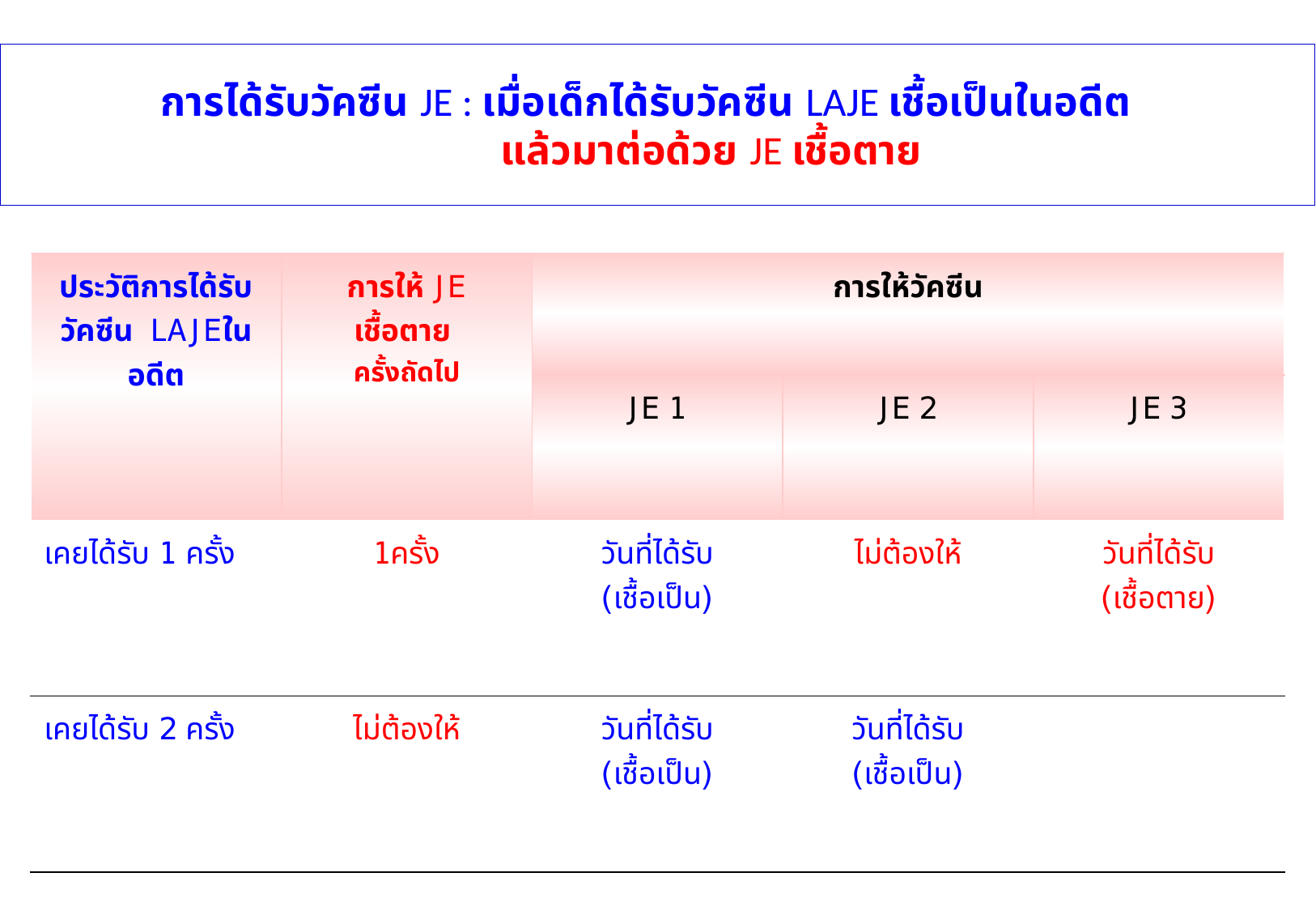

# การได้รับวัคซีน JE : เมื่อเด็กได้รับวัคซีน LAJE เชื้อเป็นในอดีต แล้วมาต่อด้วย JE เชื้อตาย
| ประวัติการได้รับวัคซีน LAJEในอดีต | การให้ JE เชื้อตาย ครั้งถัดไป | การให้วัคซีน |  |  |
| --- | --- | --- | --- | --- |
|  |  | JE 1 | JE 2 | JE 3 |
| เคยได้รับ 1 ครั้ง | 1ครั้ง | วันที่ได้รับ (เชื้อเป็น) | ไม่ต้องให้ | วันที่ได้รับ (เชื้อตาย) |
| เคยได้รับ 2 ครั้ง | ไม่ต้องให้ | วันที่ได้รับ (เชื้อเป็น) | วันที่ได้รับ (เชื้อเป็น) |  |